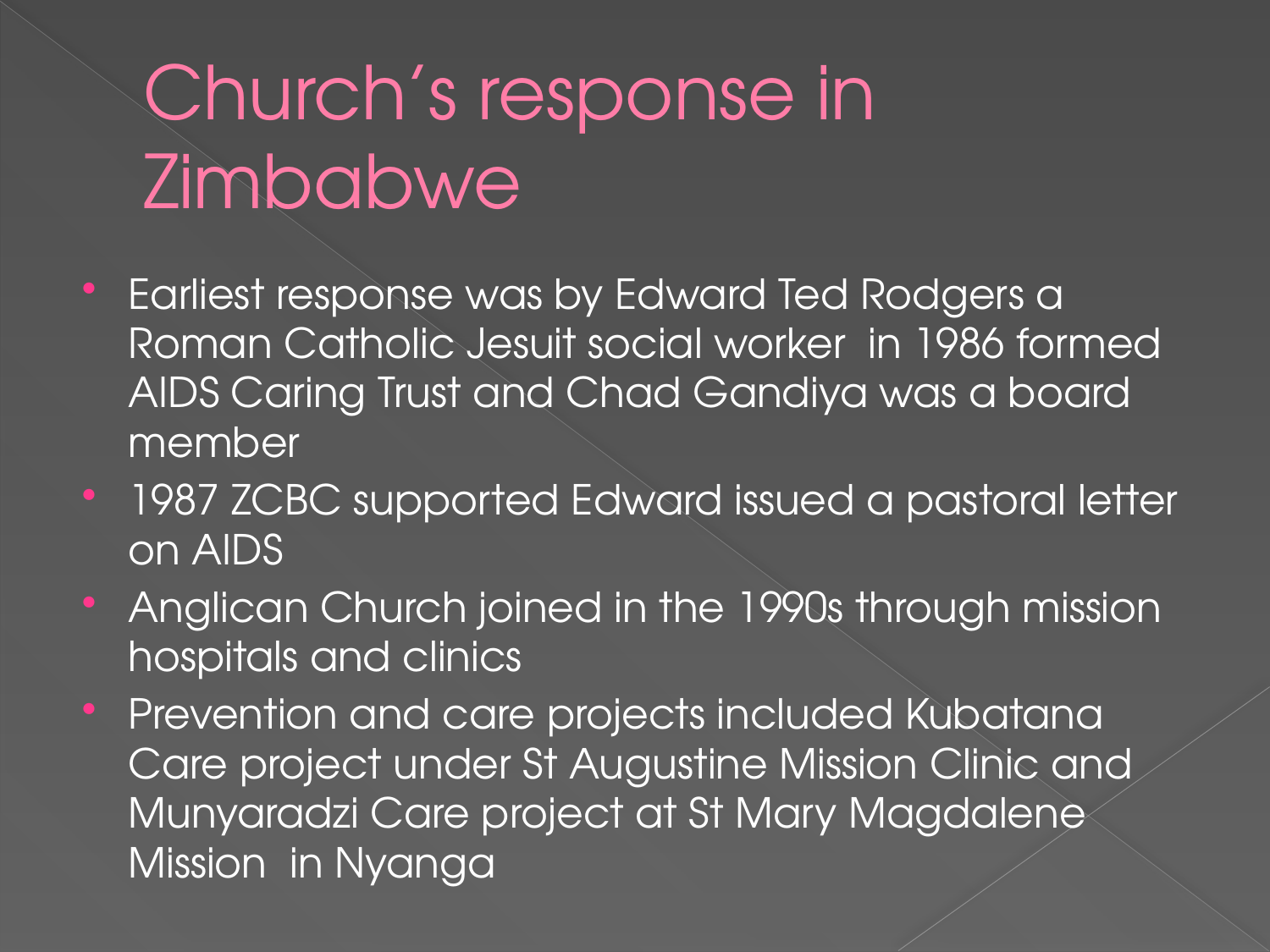

# Church’s response in Zimbabwe
Earliest response was by Edward Ted Rodgers a Roman Catholic Jesuit social worker  in 1986 formed AIDS Caring Trust and Chad Gandiya was a board member
1987 ZCBC supported Edward issued a pastoral letter on AIDS
Anglican Church joined in the 1990s through mission hospitals and clinics
Prevention and care projects included Kubatana Care project under St Augustine Mission Clinic and Munyaradzi Care project at St Mary Magdalene Mission  in Nyanga